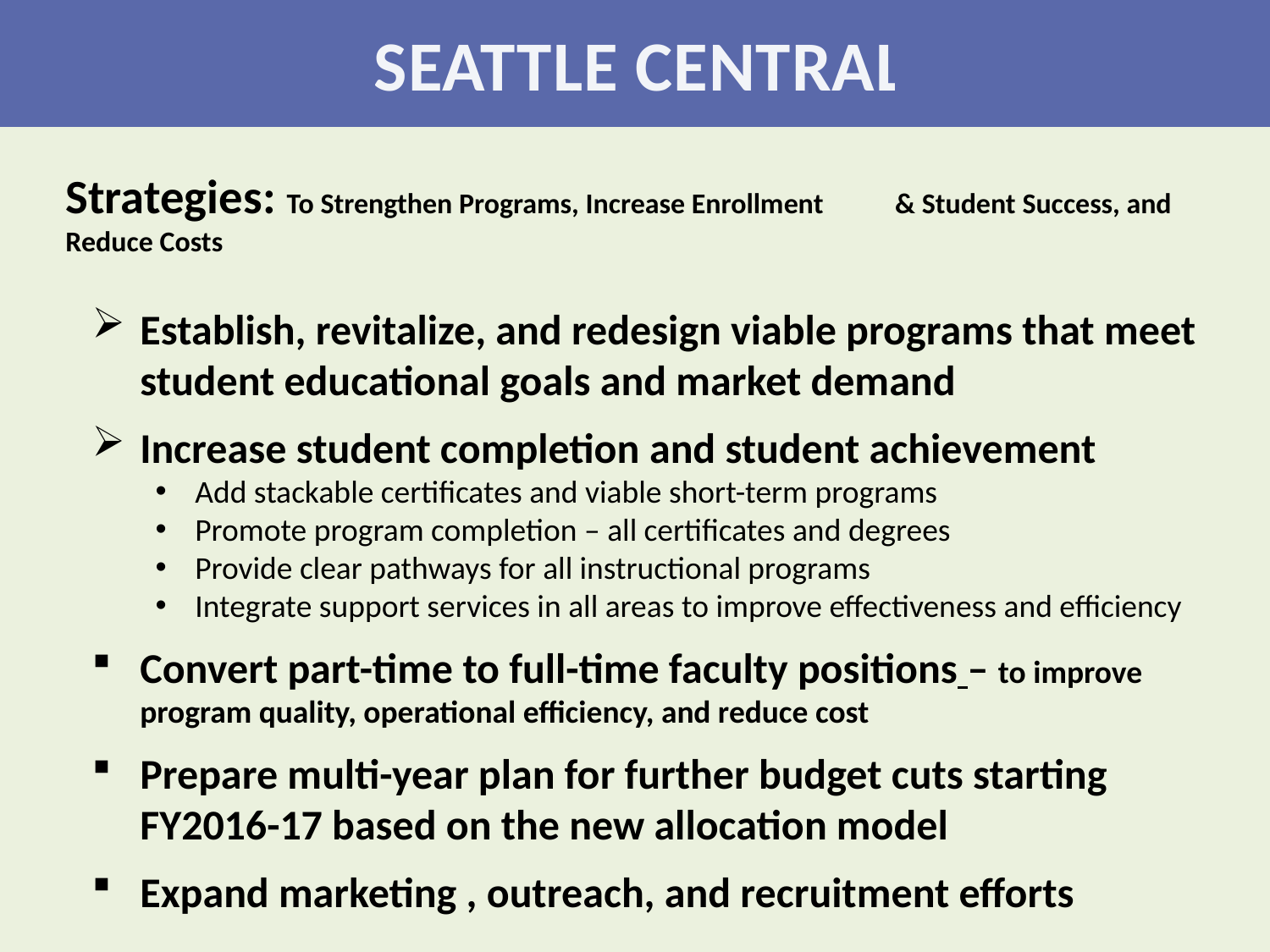

SEATTLE CENTRAL
Strategies: To Strengthen Programs, Increase Enrollment 			        & Student Success, and Reduce Costs

Establish, revitalize, and redesign viable programs that meet student educational goals and market demand

Increase student completion and student achievement
Add stackable certificates and viable short-term programs
Promote program completion – all certificates and degrees
Provide clear pathways for all instructional programs
Integrate support services in all areas to improve effectiveness and efficiency

Convert part-time to full-time faculty positions – to improve program quality, operational efficiency, and reduce cost

Prepare multi-year plan for further budget cuts starting FY2016-17 based on the new allocation model

Expand marketing , outreach, and recruitment efforts